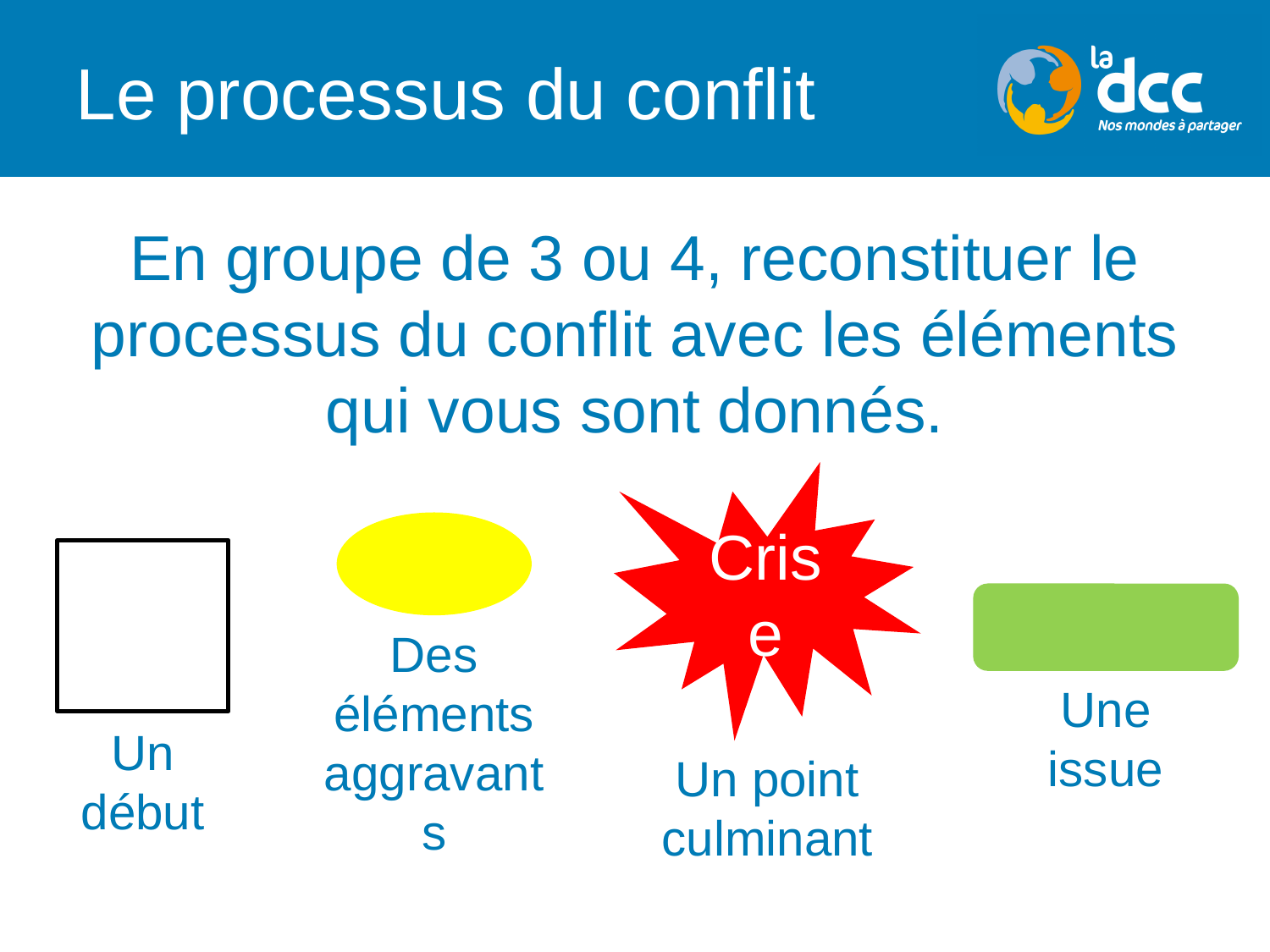

# Le processus du conflit
En groupe de 3 ou 4, reconstituer le processus du conflit avec les éléments qui vous sont donnés.
Crise
Un point culminant

Des éléments aggravants

Un début

Une issue